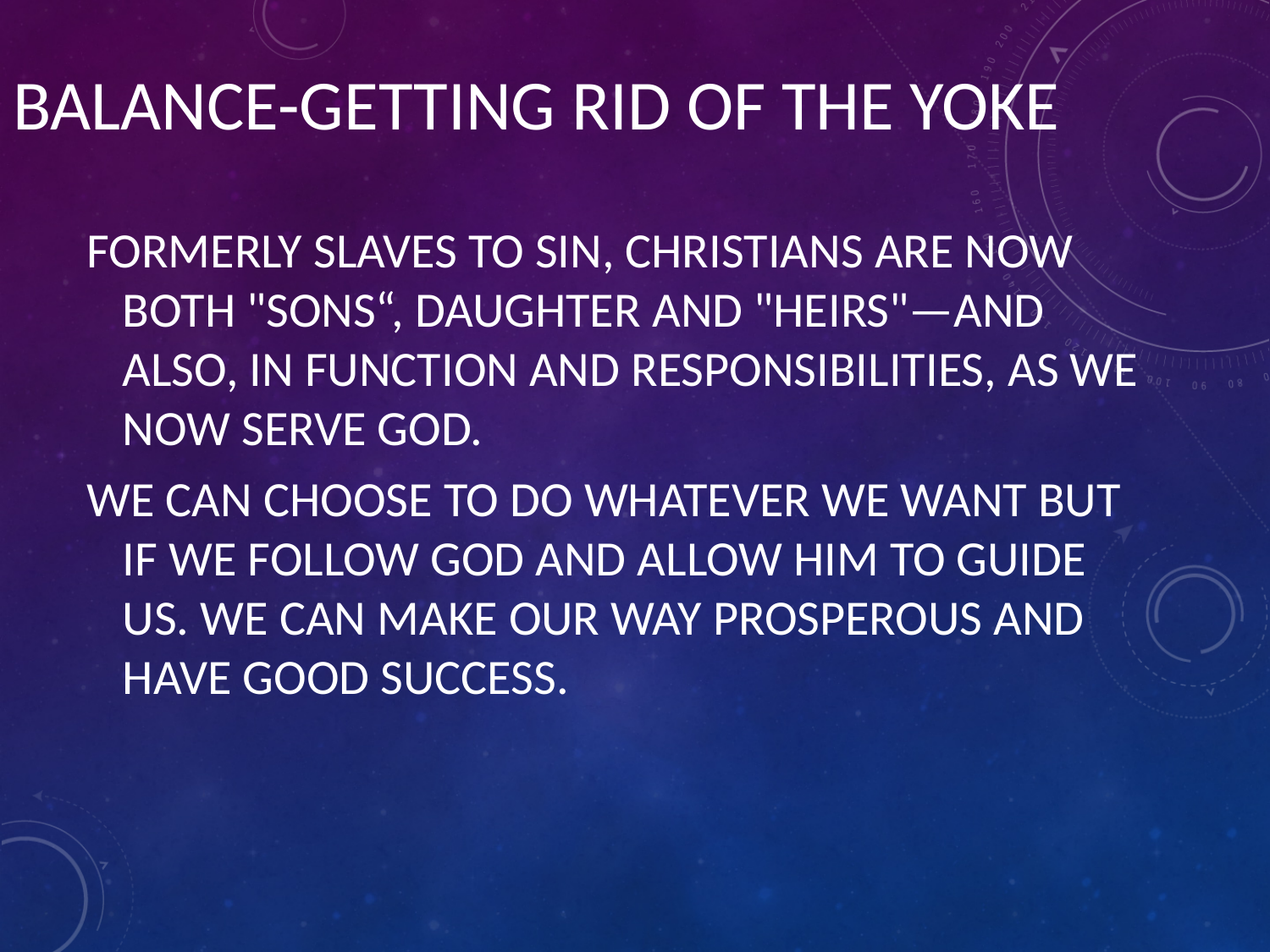

# Balance-Getting Rid of the Yoke
Formerly slaves to sin, Christians are now both "sons“, daughter and "heirs"—and also, in function and responsibilities, as we now serve God.
We can choose to do whatever we want but if we follow God and allow Him to guide us. We can make our way prosperous and have good success.